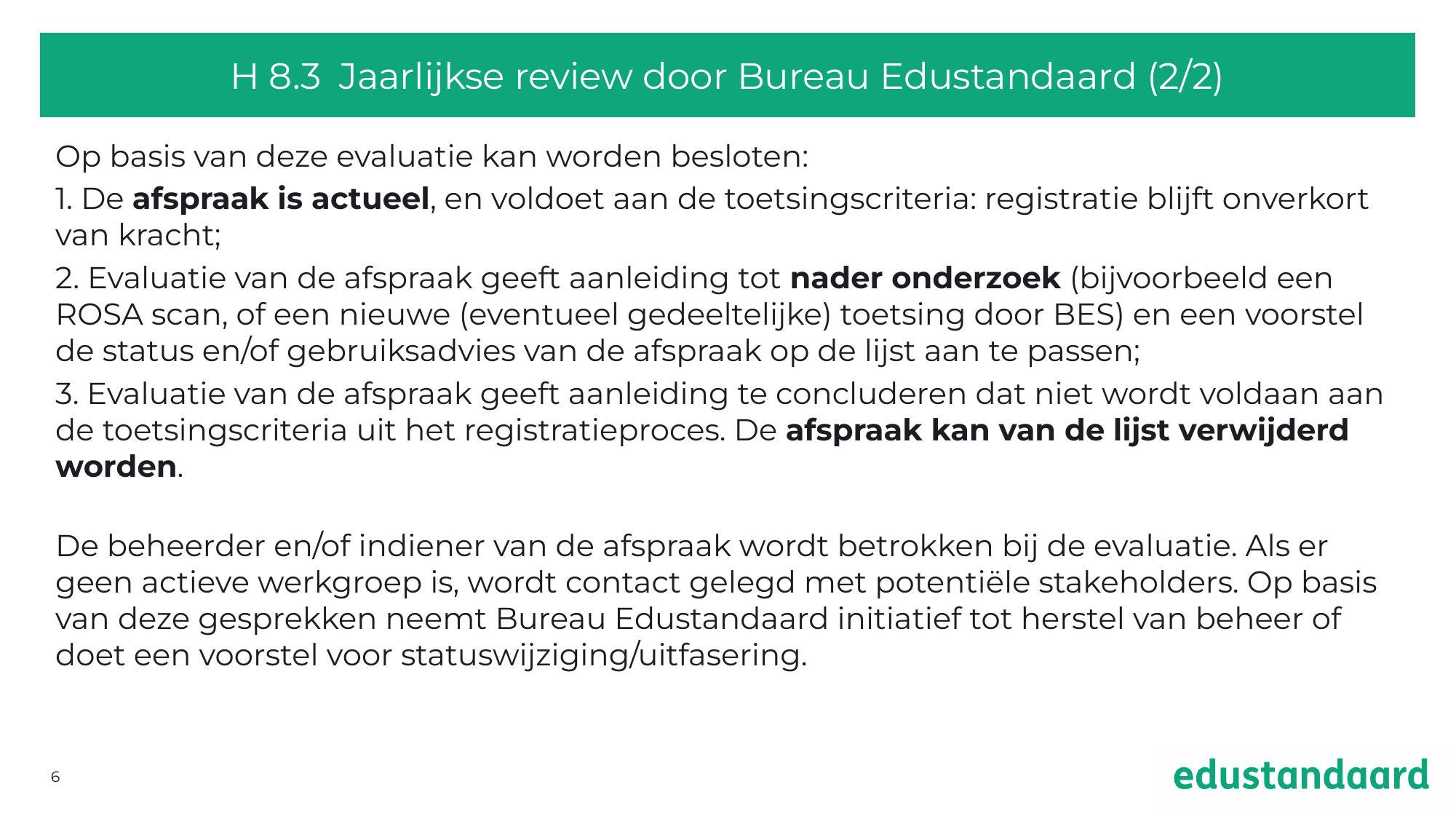

# H 8.3	Jaarlijkse review door Bureau Edustandaard (2/2)
Op basis van deze evaluatie kan worden besloten:
1. De afspraak is actueel, en voldoet aan de toetsingscriteria: registratie blijft onverkort van kracht;
2. Evaluatie van de afspraak geeft aanleiding tot nader onderzoek (bijvoorbeeld een ROSA scan, of een nieuwe (eventueel gedeeltelijke) toetsing door BES) en een voorstel de status en/of gebruiksadvies van de afspraak op de lijst aan te passen;
3. Evaluatie van de afspraak geeft aanleiding te concluderen dat niet wordt voldaan aan de toetsingscriteria uit het registratieproces. De afspraak kan van de lijst verwijderd worden.
De beheerder en/of indiener van de afspraak wordt betrokken bij de evaluatie. Als er geen actieve werkgroep is, wordt contact gelegd met potentiële stakeholders. Op basis van deze gesprekken neemt Bureau Edustandaard initiatief tot herstel van beheer of doet een voorstel voor statuswijziging/uitfasering.
6